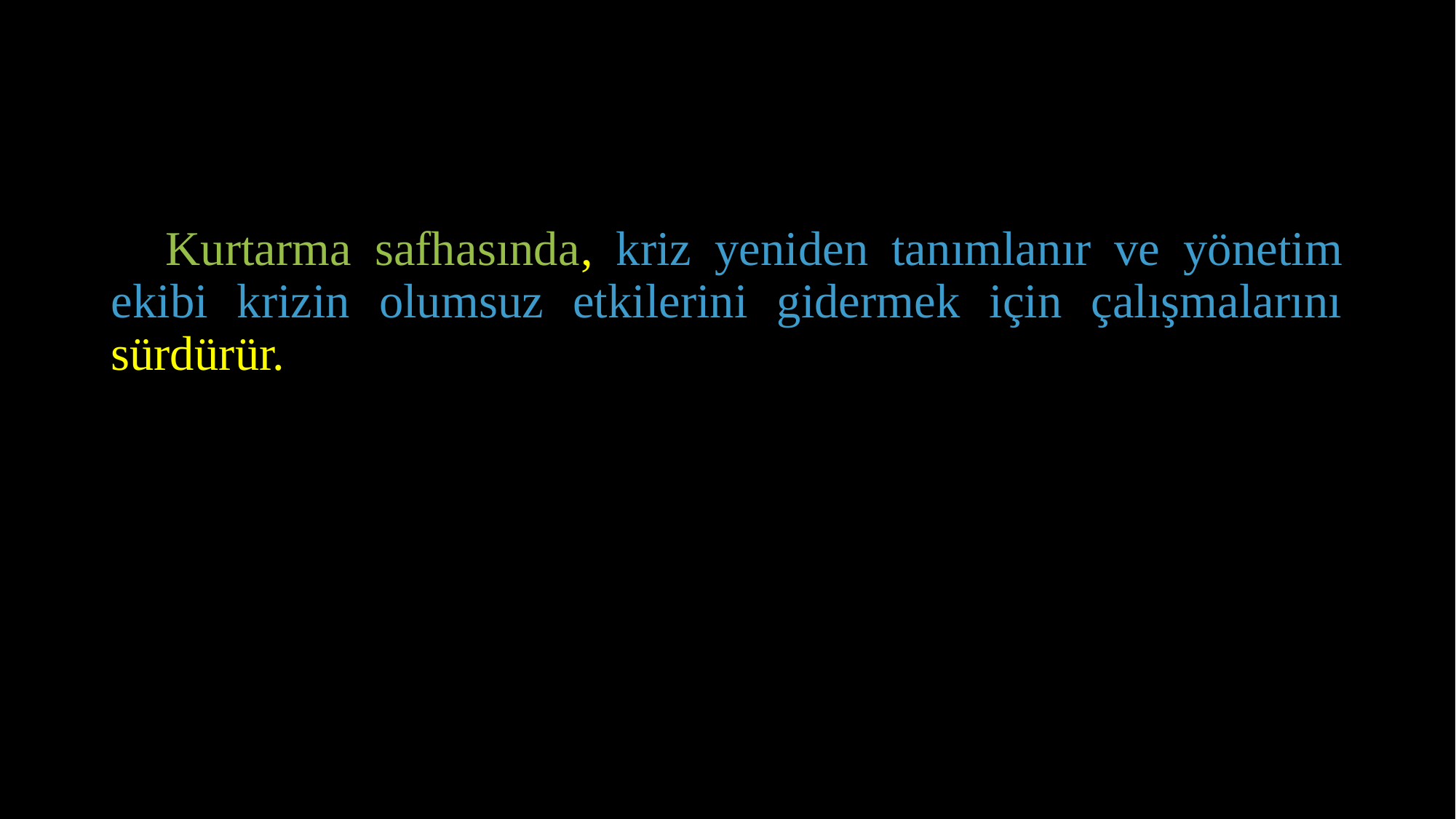

Kurtarma safhasında, kriz yeniden tanımlanır ve yönetim ekibi krizin olumsuz etkilerini gidermek için çalışmalarını sürdürür.